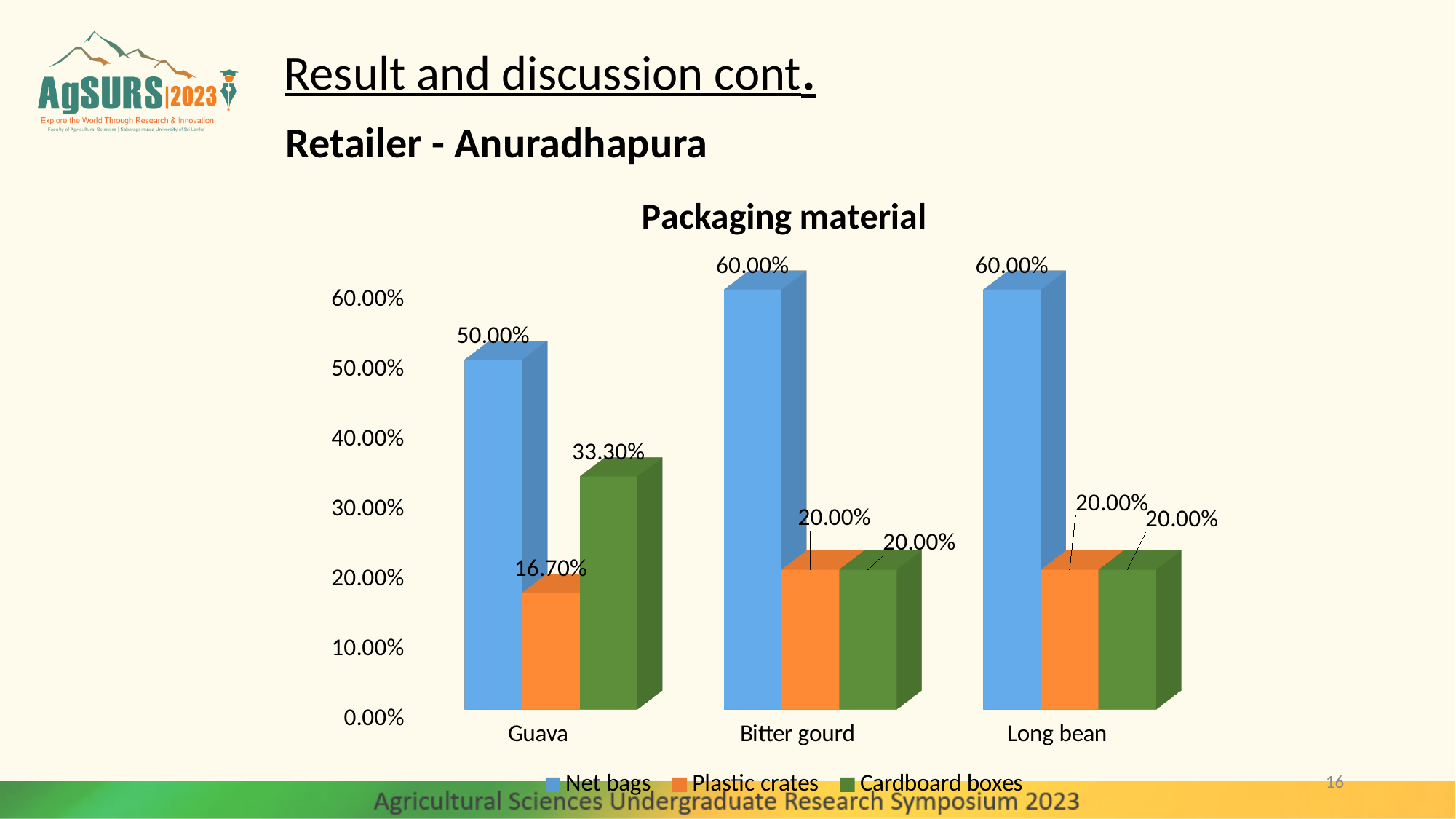

# Result and discussion cont.
Retailer - Anuradhapura

[unsupported chart]

16